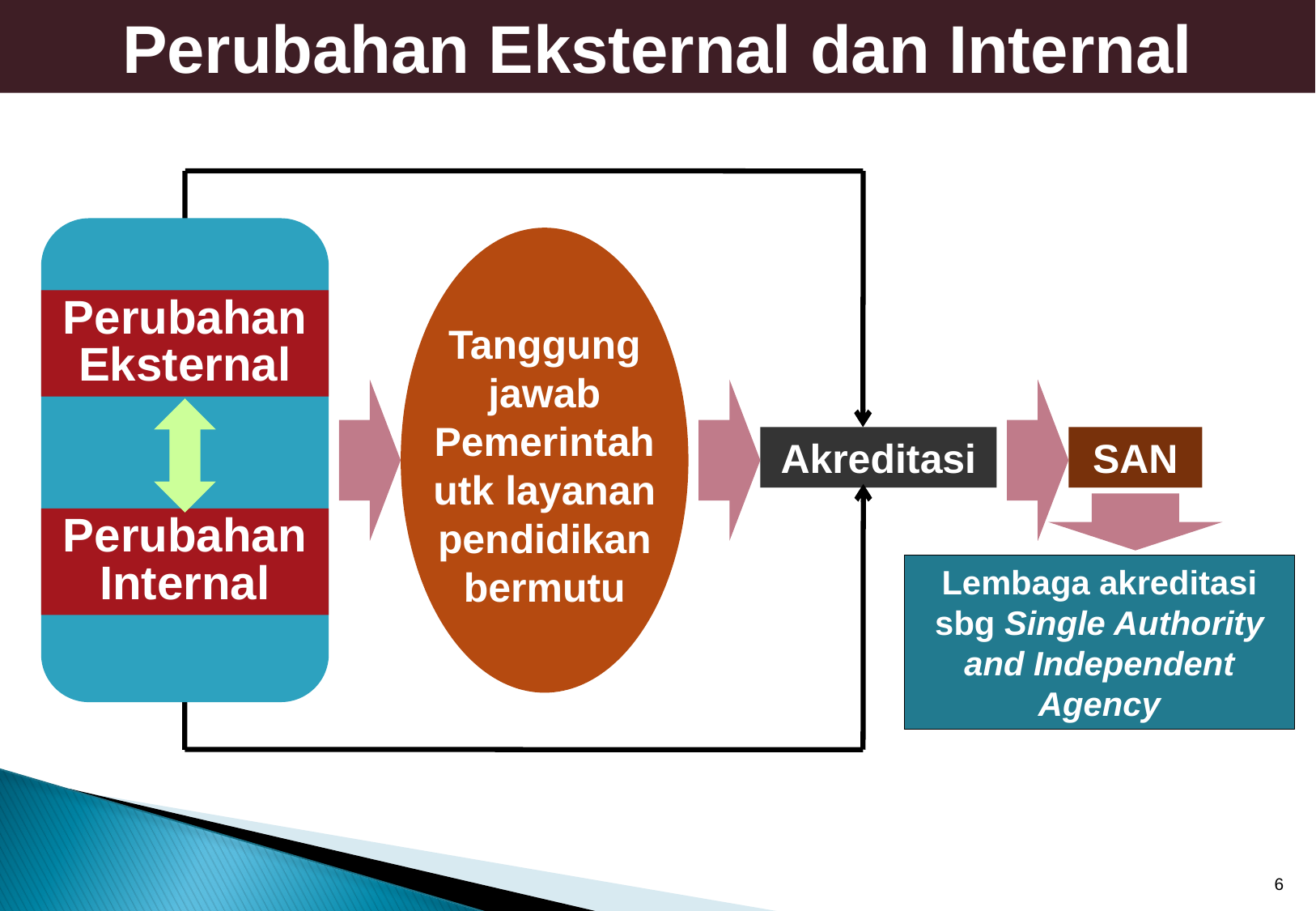

Perubahan Eksternal dan Internal

Perubahan Eksternal
Tanggung jawab Pemerintah utk layanan pendidikan bermutu

Akreditasi
SAN

Perubahan Internal
Lembaga akreditasi sbg Single Authority and Independent Agency
6